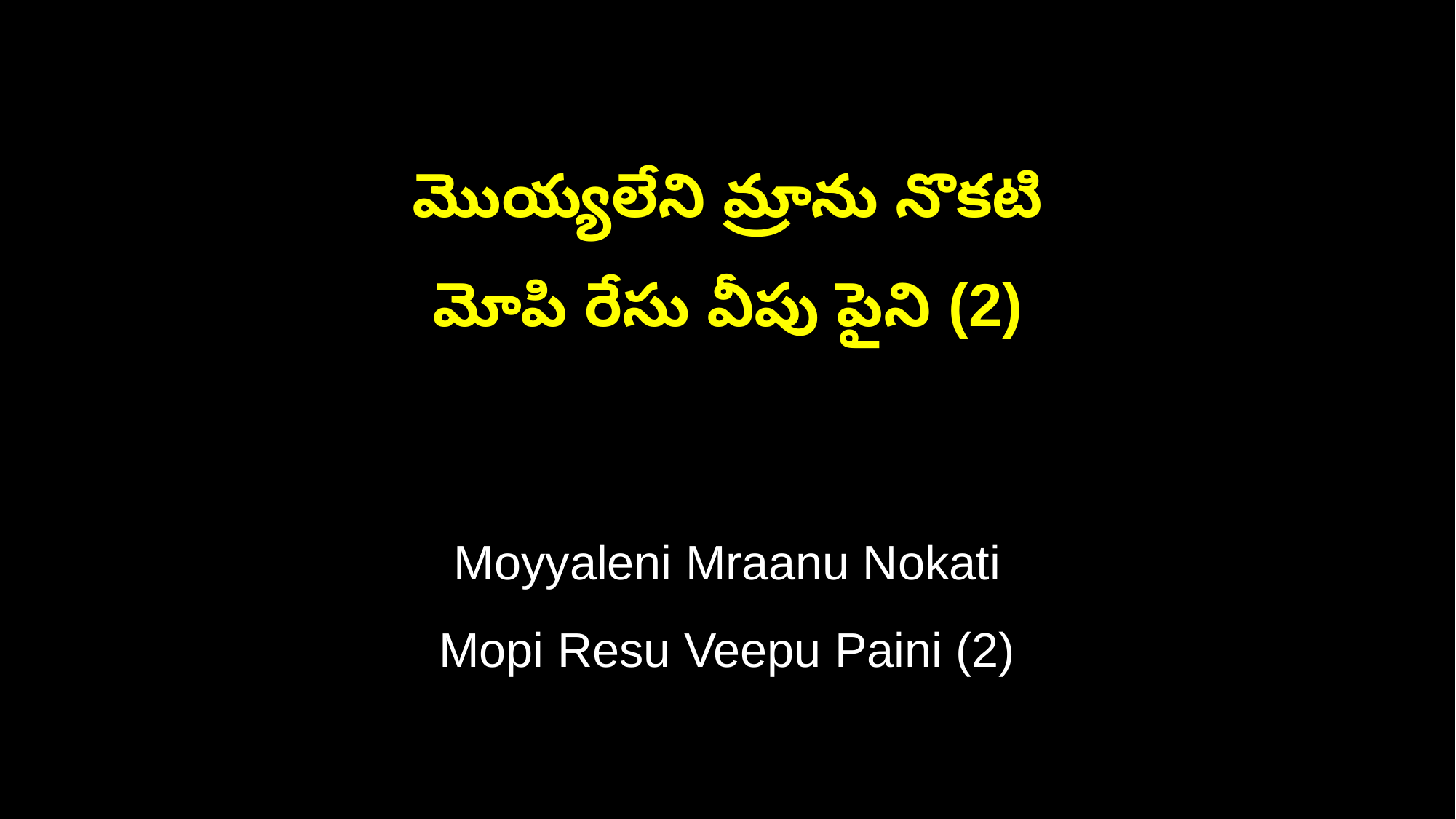

మొయ్యలేని మ్రాను నొకటి
మోపి రేసు వీపు పైని (2)
Moyyaleni Mraanu Nokati
Mopi Resu Veepu Paini (2)